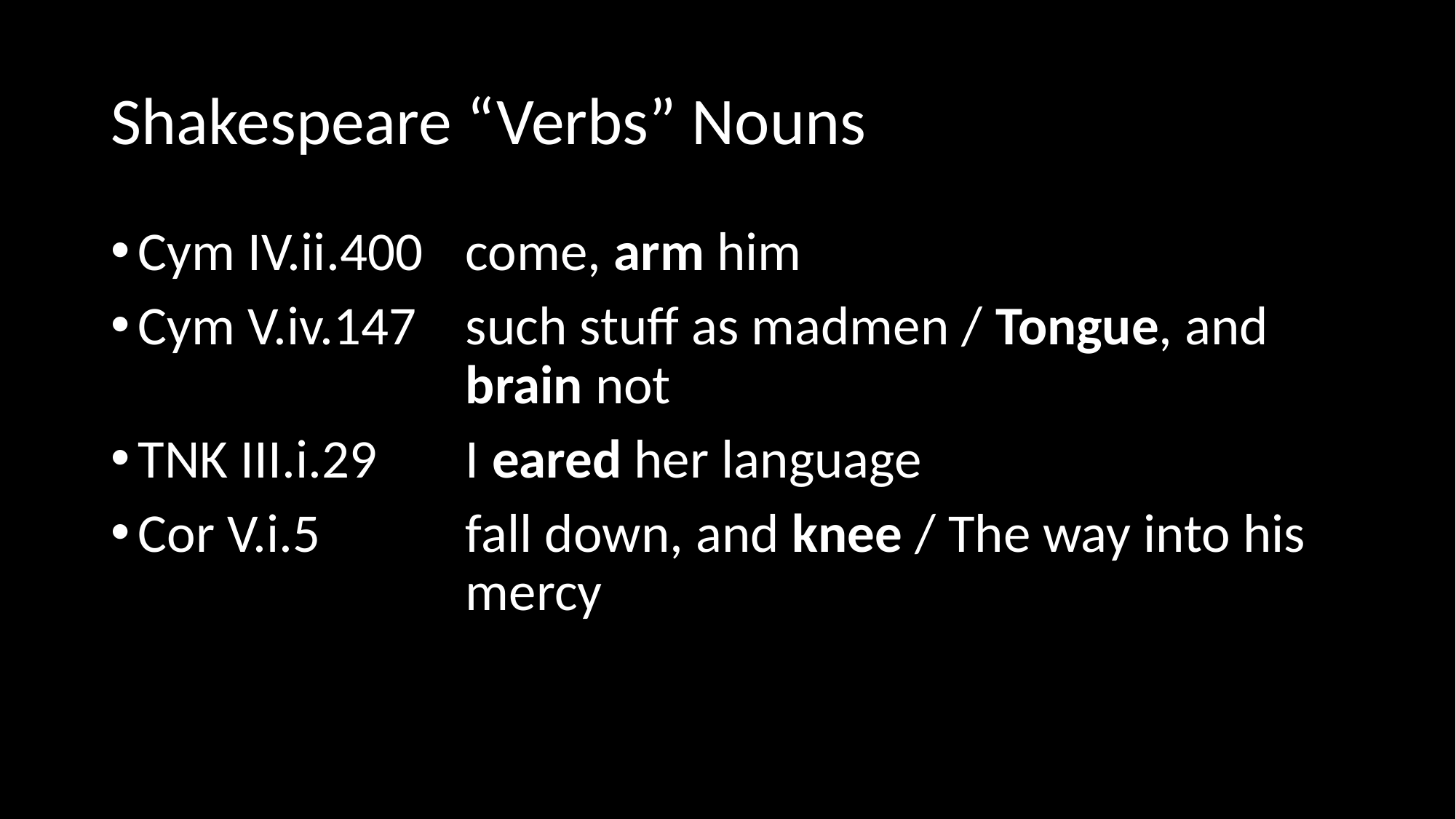

# Shakespeare “Verbs” Nouns
Cym IV.ii.400	come, arm him
Cym V.iv.147	such stuff as madmen / Tongue, and 				brain not
TNK III.i.29	I eared her language
Cor V.i.5		fall down, and knee / The way into his 				mercy